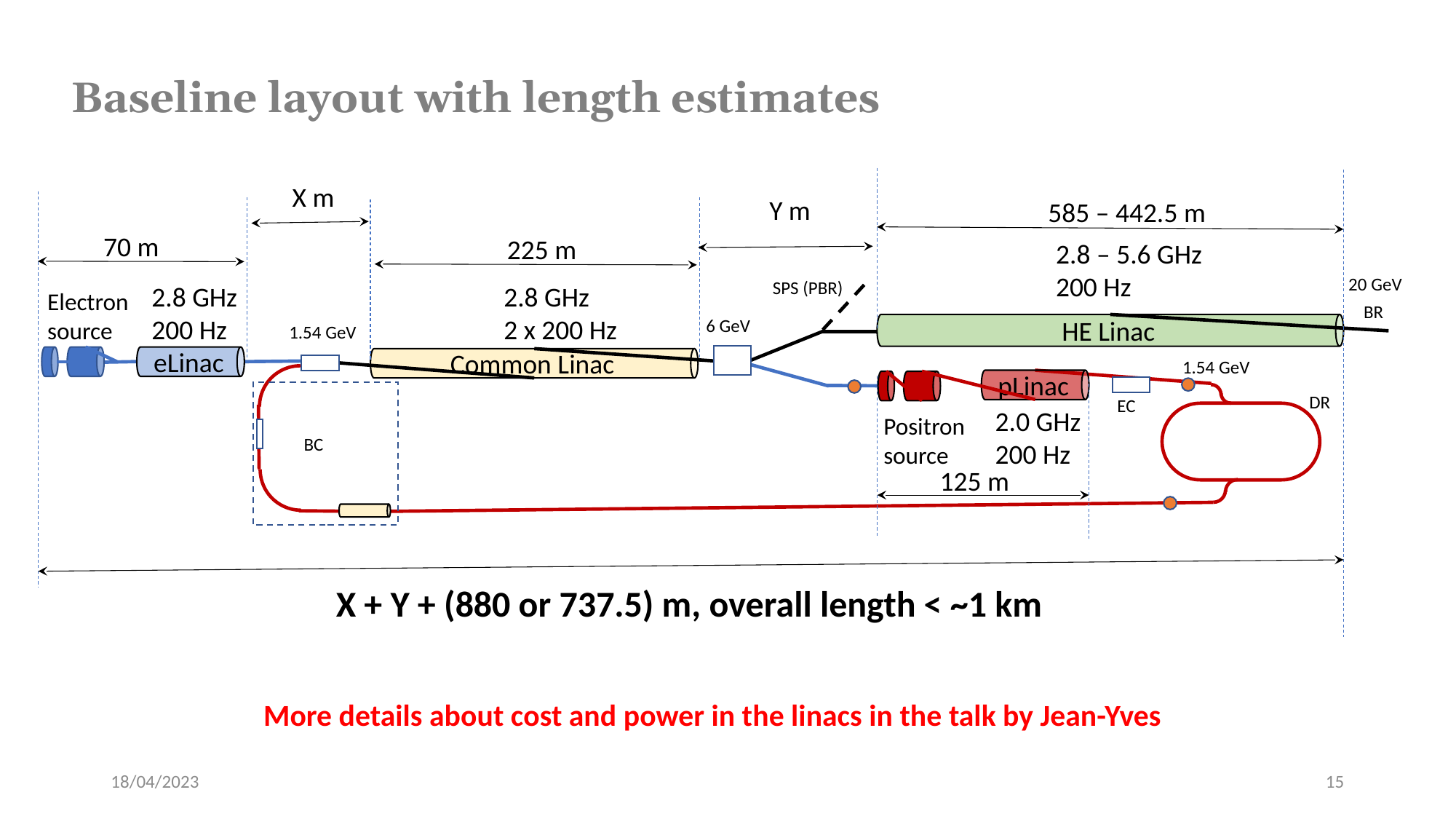

Baseline layout with length estimates
X m
Y m
585 – 442.5 m
70 m
225 m
HE Linac
Common Linac
2.8 – 5.6 GHz
200 Hz
20 GeV
SPS (PBR)
2.8 GHz
2 x 200 Hz
2.8 GHz
200 Hz
Electron source
BR
eLinac
6 GeV
1.54 GeV
pLinac

1.54 GeV

DR
EC
2.0 GHz
200 Hz

Positron source
BC

125 m
X + Y + (880 or 737.5) m, overall length < ~1 km
More details about cost and power in the linacs in the talk by Jean-Yves
18/04/2023
15